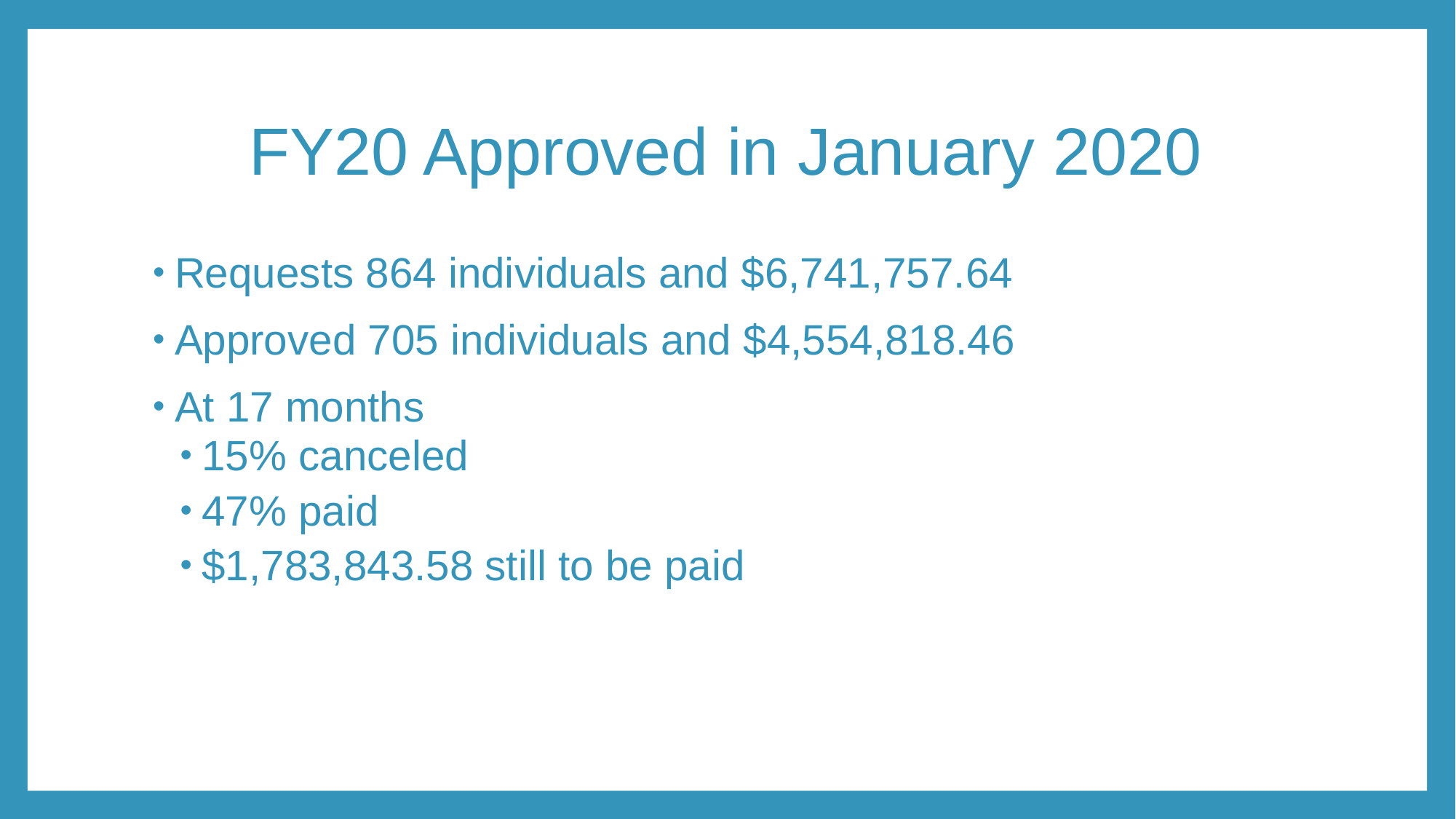

# FY20 Approved in January 2020
Requests 864 individuals and $6,741,757.64
Approved 705 individuals and $4,554,818.46
At 17 months
15% canceled
47% paid
$1,783,843.58 still to be paid